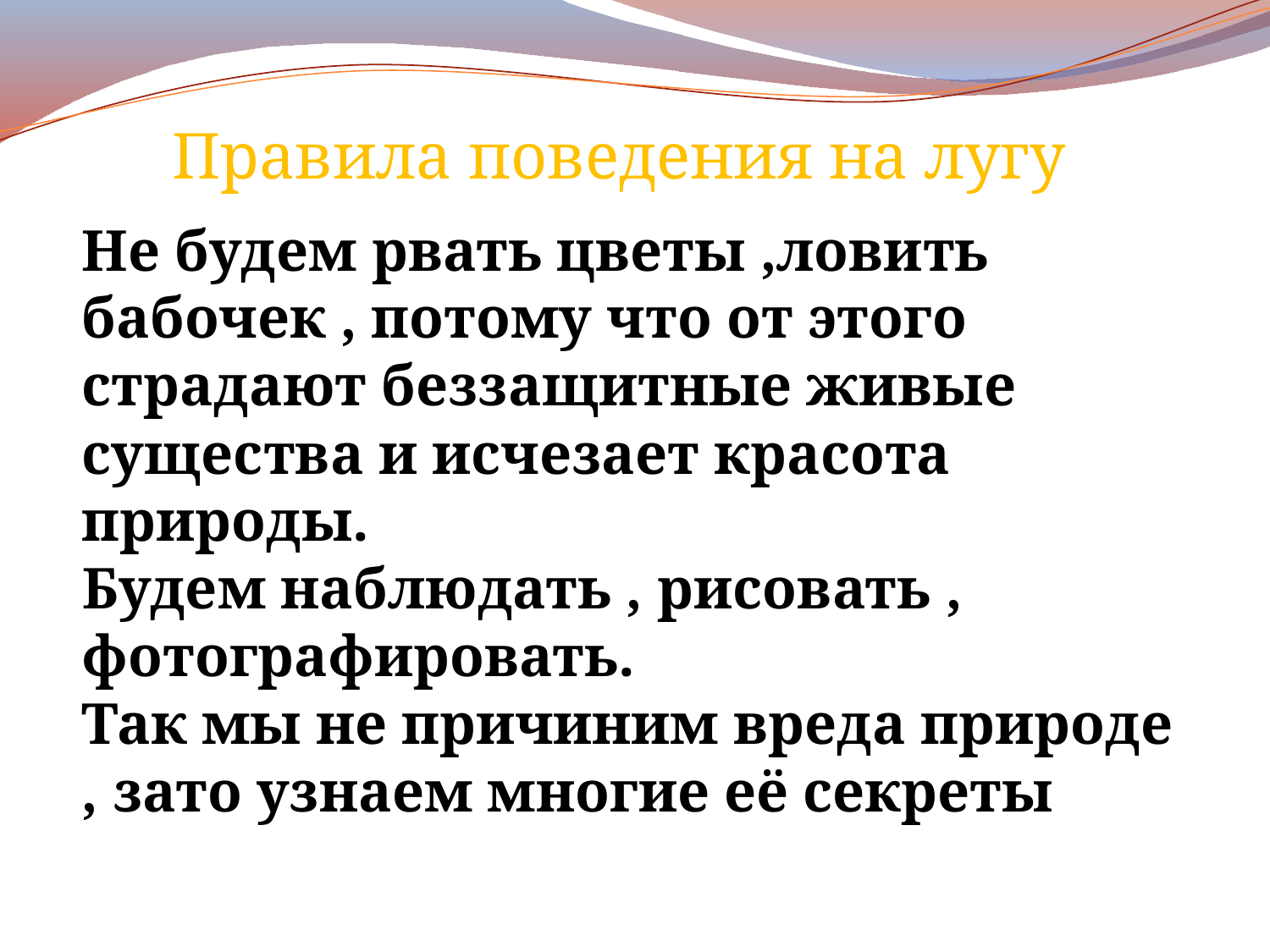

Правила поведения на лугу
Не будем рвать цветы ,ловить бабочек , потому что от этого страдают беззащитные живые существа и исчезает красота природы.
Будем наблюдать , рисовать , фотографировать.
Так мы не причиним вреда природе , зато узнаем многие её секреты